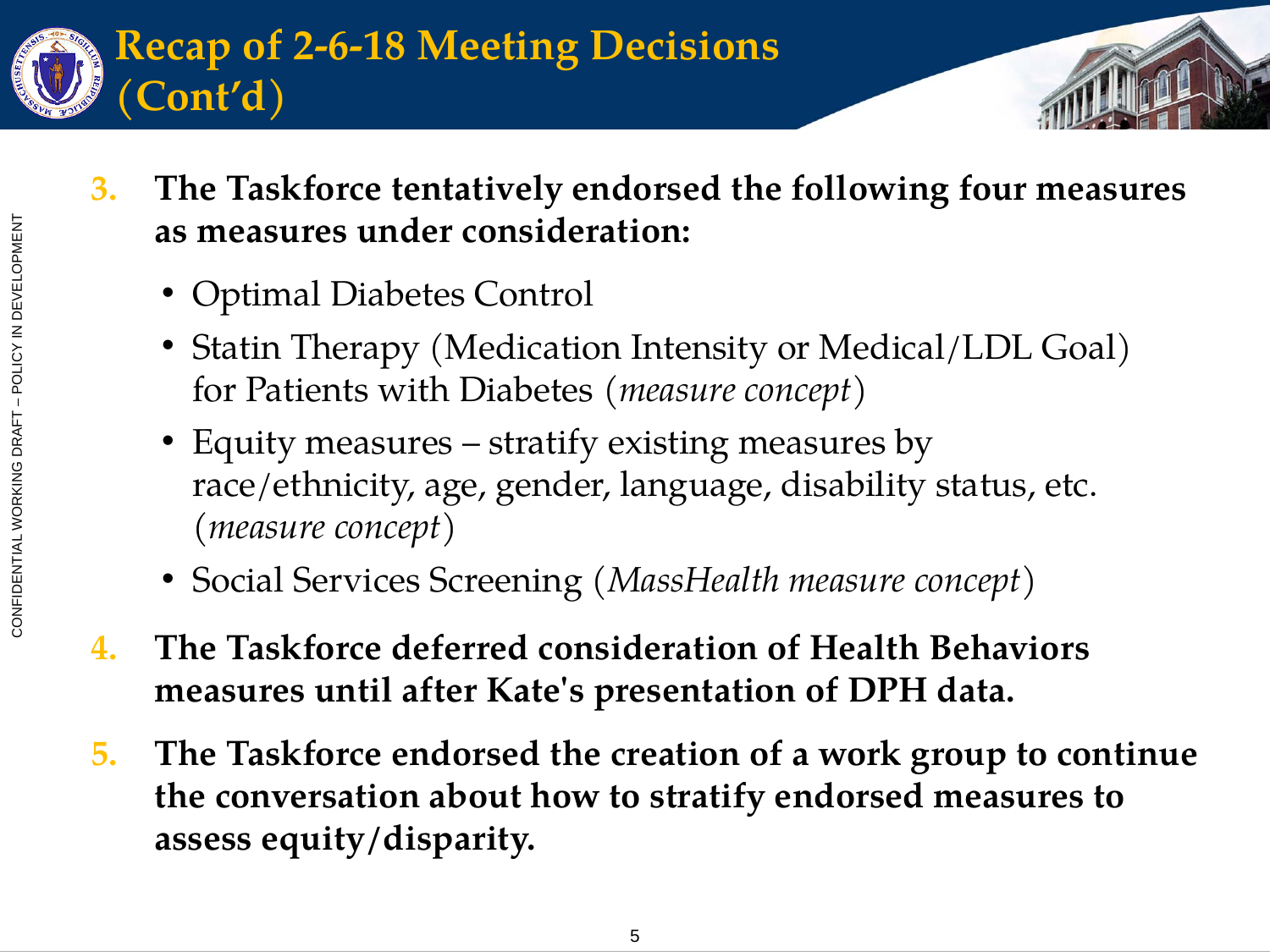

# Recap of 2-6-18 Meeting Decisions (Cont’d)
The Taskforce tentatively endorsed the following four measures as measures under consideration:

The Taskforce deferred consideration of Health Behaviors measures until after Kate's presentation of DPH data.

The Taskforce endorsed the creation of a work group to continue the conversation about how to stratify endorsed measures to assess equity/disparity.
Optimal Diabetes Control
Statin Therapy (Medication Intensity or Medical/LDL Goal) for Patients with Diabetes (measure concept)
Equity measures – stratify existing measures by race/ethnicity, age, gender, language, disability status, etc. (measure concept)
Social Services Screening (MassHealth measure concept)